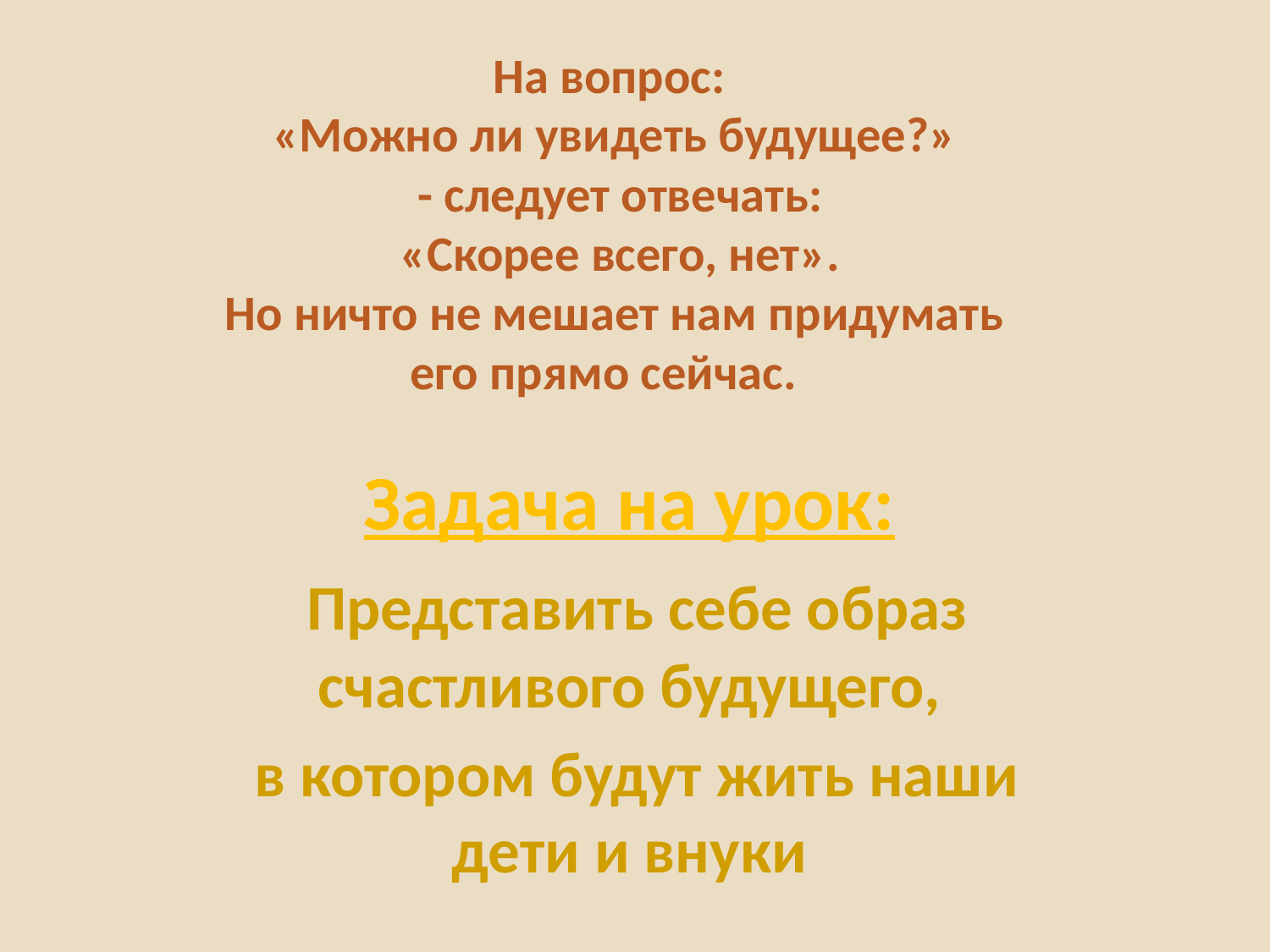

# На вопрос: «Можно ли увидеть будущее?» - следует отвечать: «Скорее всего, нет». Но ничто не мешает нам придумать его прямо сейчас.
Задача на урок:
 Представить себе образ счастливого будущего,
 в котором будут жить наши дети и внуки